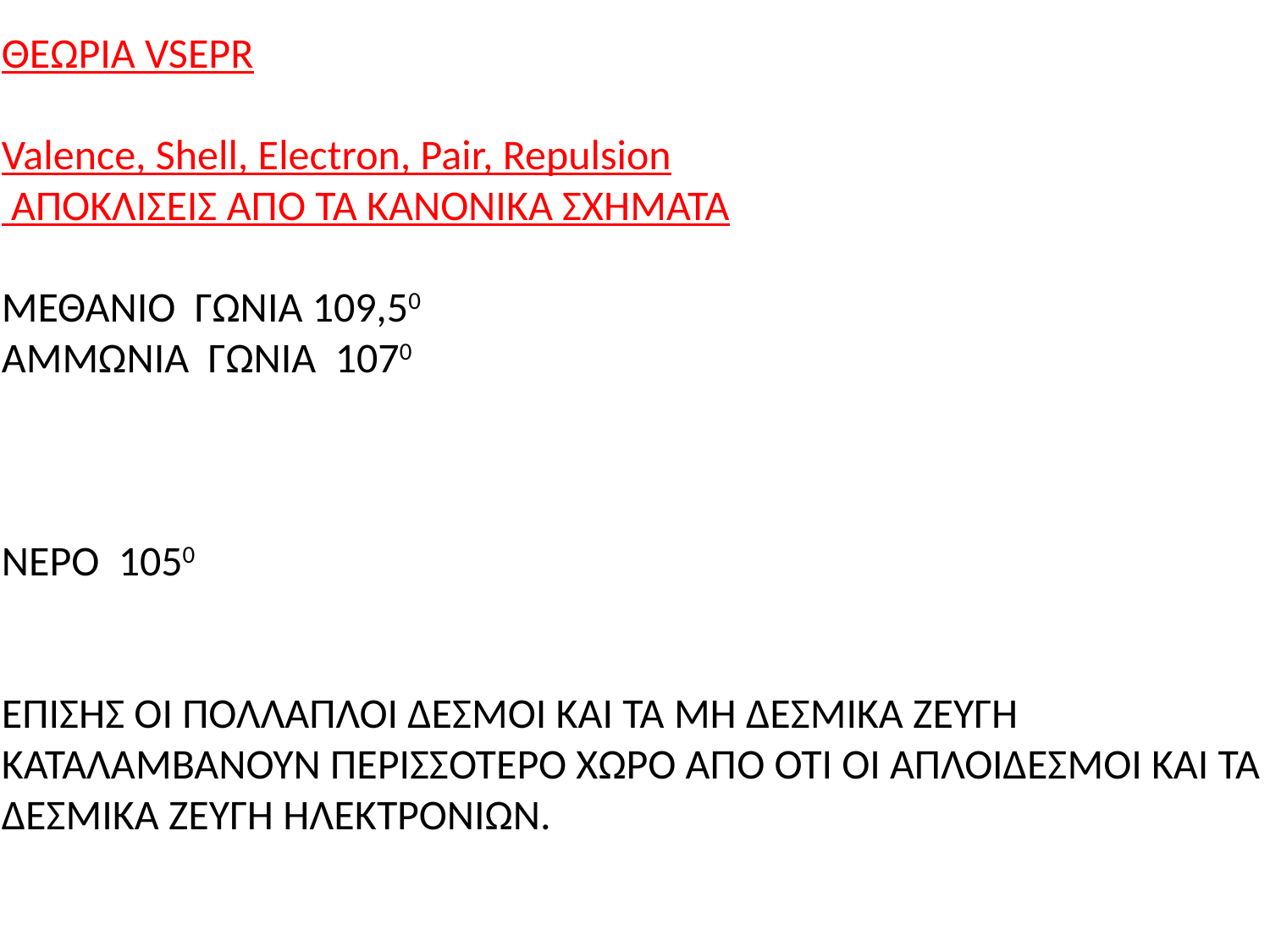

ΘΕΩΡΙΑ VSEPR

Valence, Shell, Electron, Pair, Repulsion
 ΑΠΟΚΛΙΣΕΙΣ ΑΠΌ ΤΑ ΚΑΝΟΝΙΚΑ ΣΧΗΜΑΤΑ

ΜΕΘΑΝΙΟ  ΓΩΝΊΑ 109,50
ΑΜΜΩΝΙΑ  ΓΩΝΙΑ  1070

ΝΕΡΟ  1050

ΕΠΙΣΗΣ ΟΙ ΠΟΛΛΑΠΛΟΙ ΔΕΣΜΟΙ ΚΑΙ ΤΑ ΜΗ ΔΕΣΜΙΚΑ ΖΕΥΓΗ  ΚΑΤΑΛΑΜΒΑΝΟΥΝ ΠΕΡΙΣΣΟΤΕΡΟ ΧΩΡΟ ΑΠΌ ΌΤΙ ΟΙ ΑΠΛΟΙΔΕΣΜΟΙ ΚΑΙ ΤΑ ΔΕΣΜΙΚΑ ΖΕΥΓΗ ΗΛΕΚΤΡΟΝΙΩΝ.